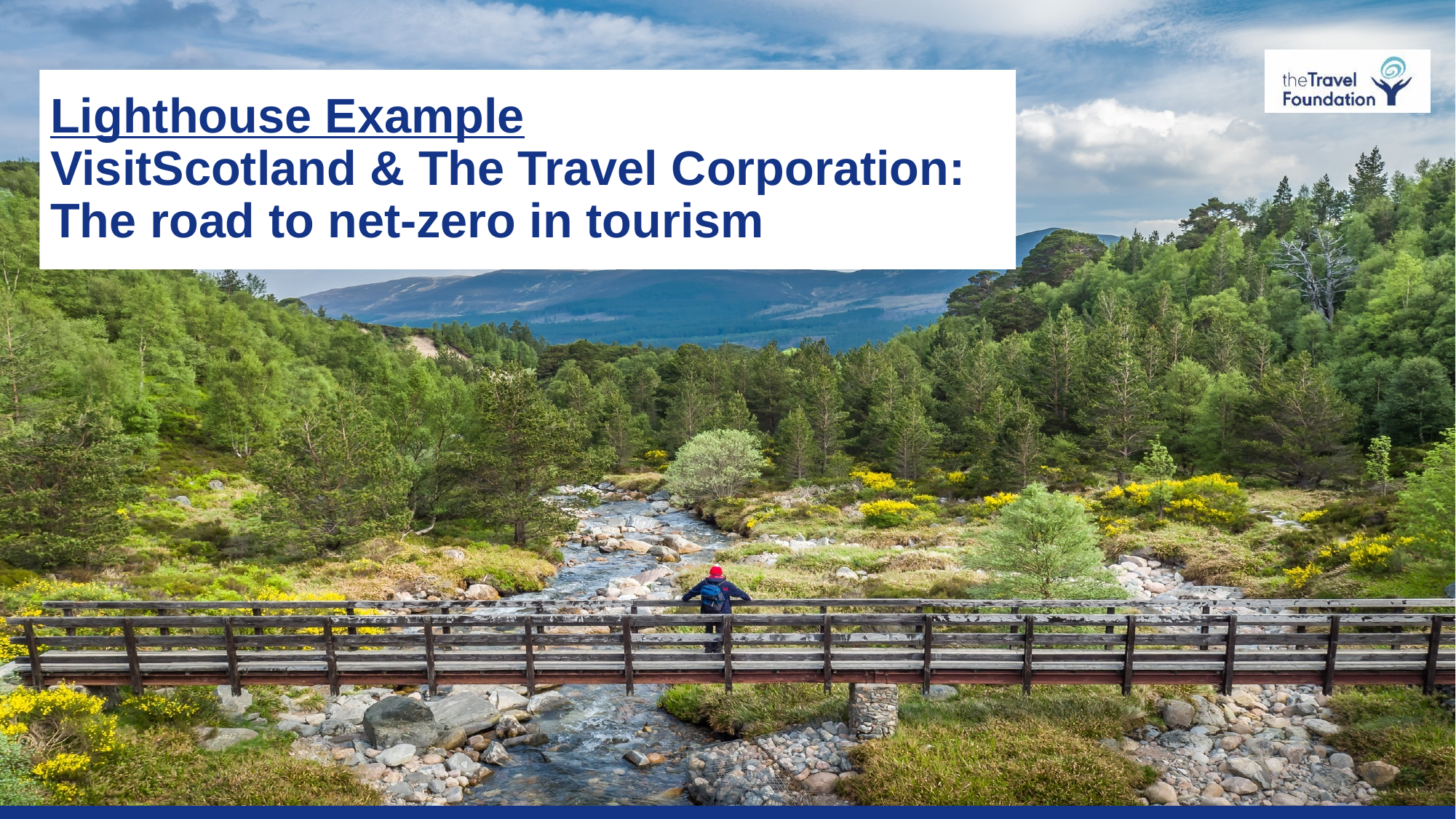

Lighthouse Example
VisitScotland & The Travel Corporation:
The road to net-zero in tourism